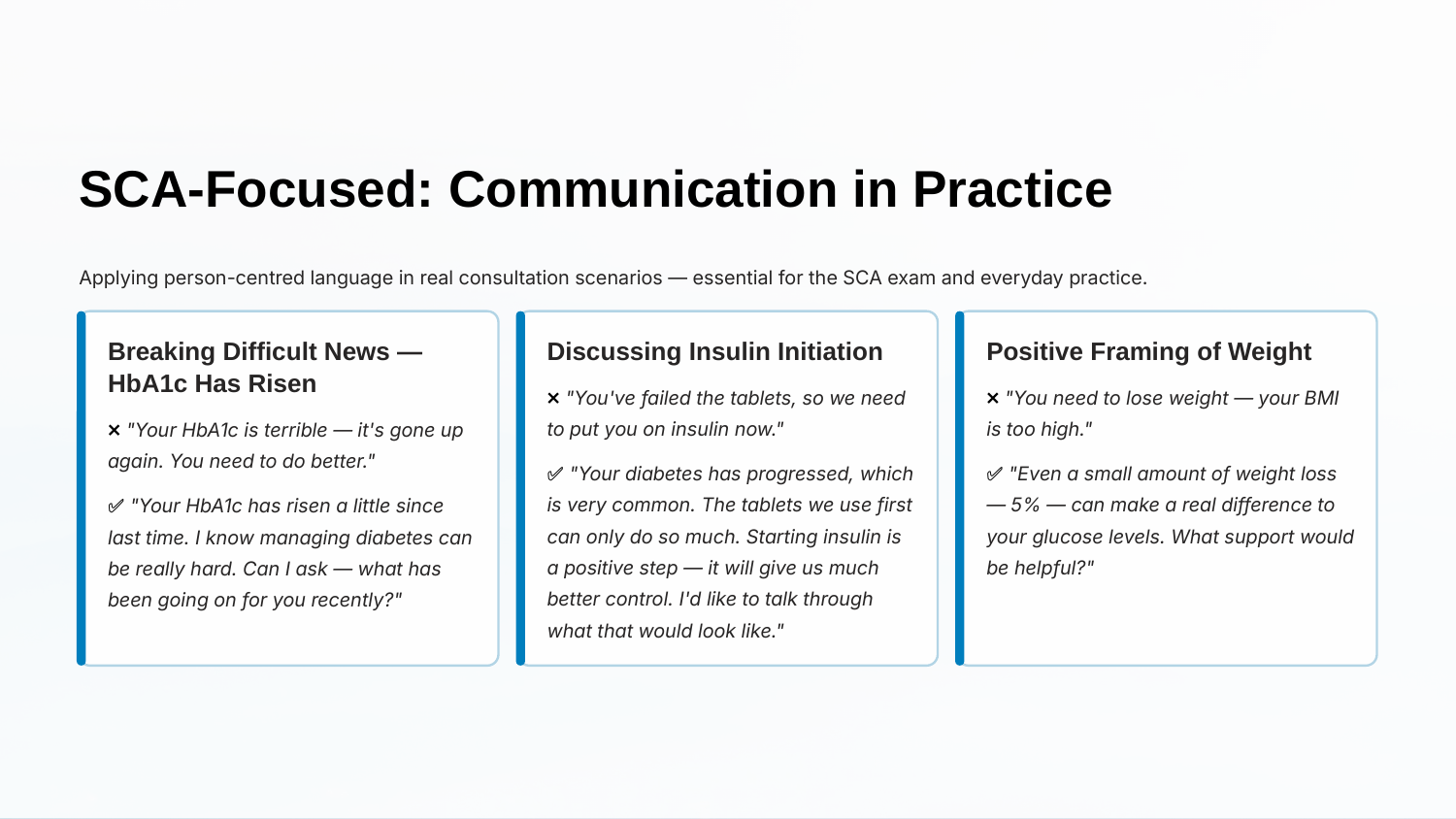

SCA-Focused: Communication in Practice
Applying person-centred language in real consultation scenarios — essential for the SCA exam and everyday practice.

Breaking Difficult News — HbA1c Has Risen
Discussing Insulin Initiation
Positive Framing of Weight
❌ "You've failed the tablets, so we need to put you on insulin now."
❌ "You need to lose weight — your BMI is too high."
❌ "Your HbA1c is terrible — it's gone up again. You need to do better."
✅ "Your diabetes has progressed, which is very common. The tablets we use first can only do so much. Starting insulin is a positive step — it will give us much better control. I'd like to talk through what that would look like."
✅ "Even a small amount of weight loss — 5% — can make a real difference to your glucose levels. What support would be helpful?"
✅ "Your HbA1c has risen a little since last time. I know managing diabetes can be really hard. Can I ask — what has been going on for you recently?"